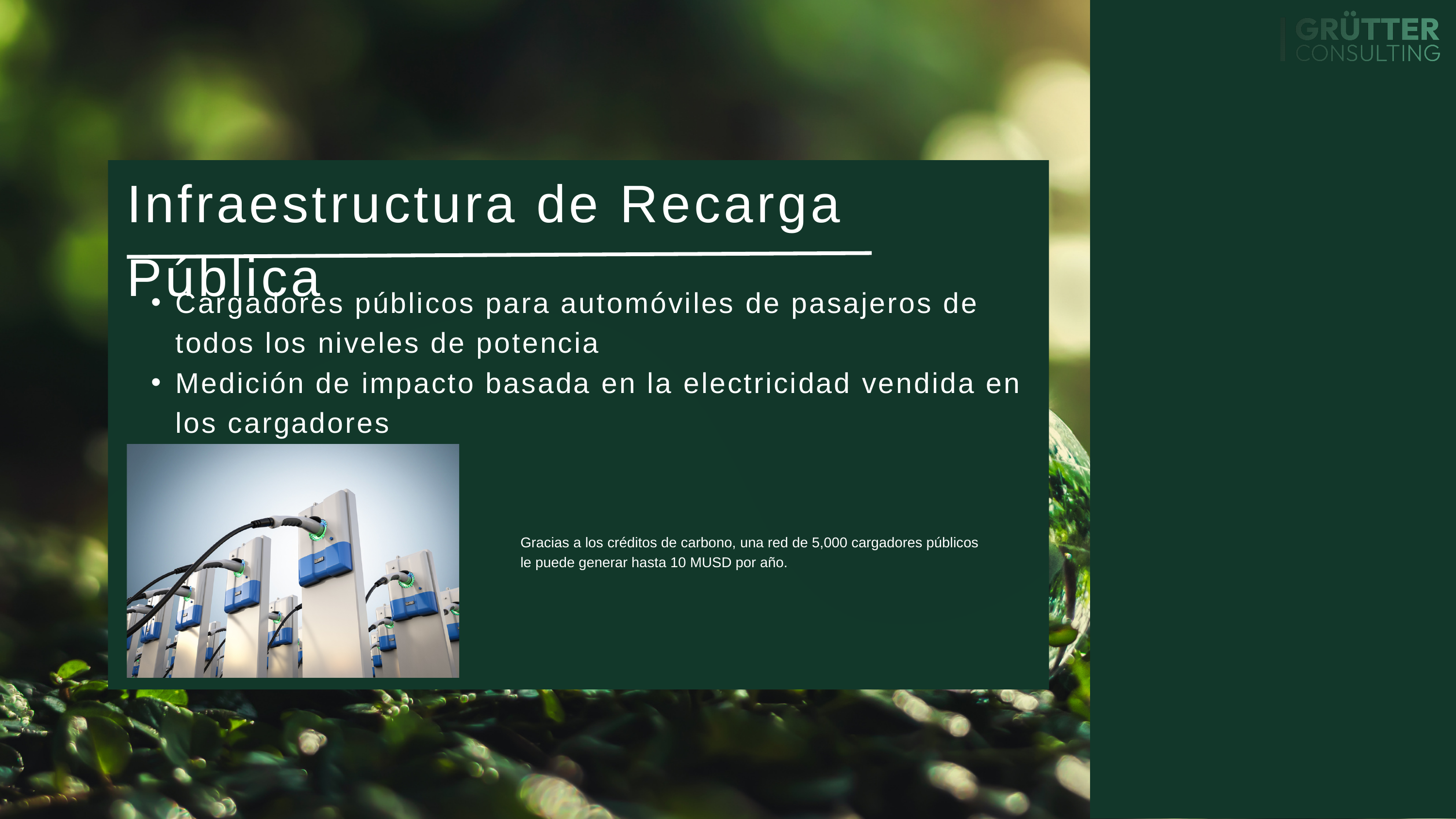

Infraestructura de Recarga Pública

Cargadores públicos para automóviles de pasajeros de todos los niveles de potencia
Medición de impacto basada en la electricidad vendida en los cargadores

Gracias a los créditos de carbono, una red de 5,000 cargadores públicos le puede generar hasta 10 MUSD por año.